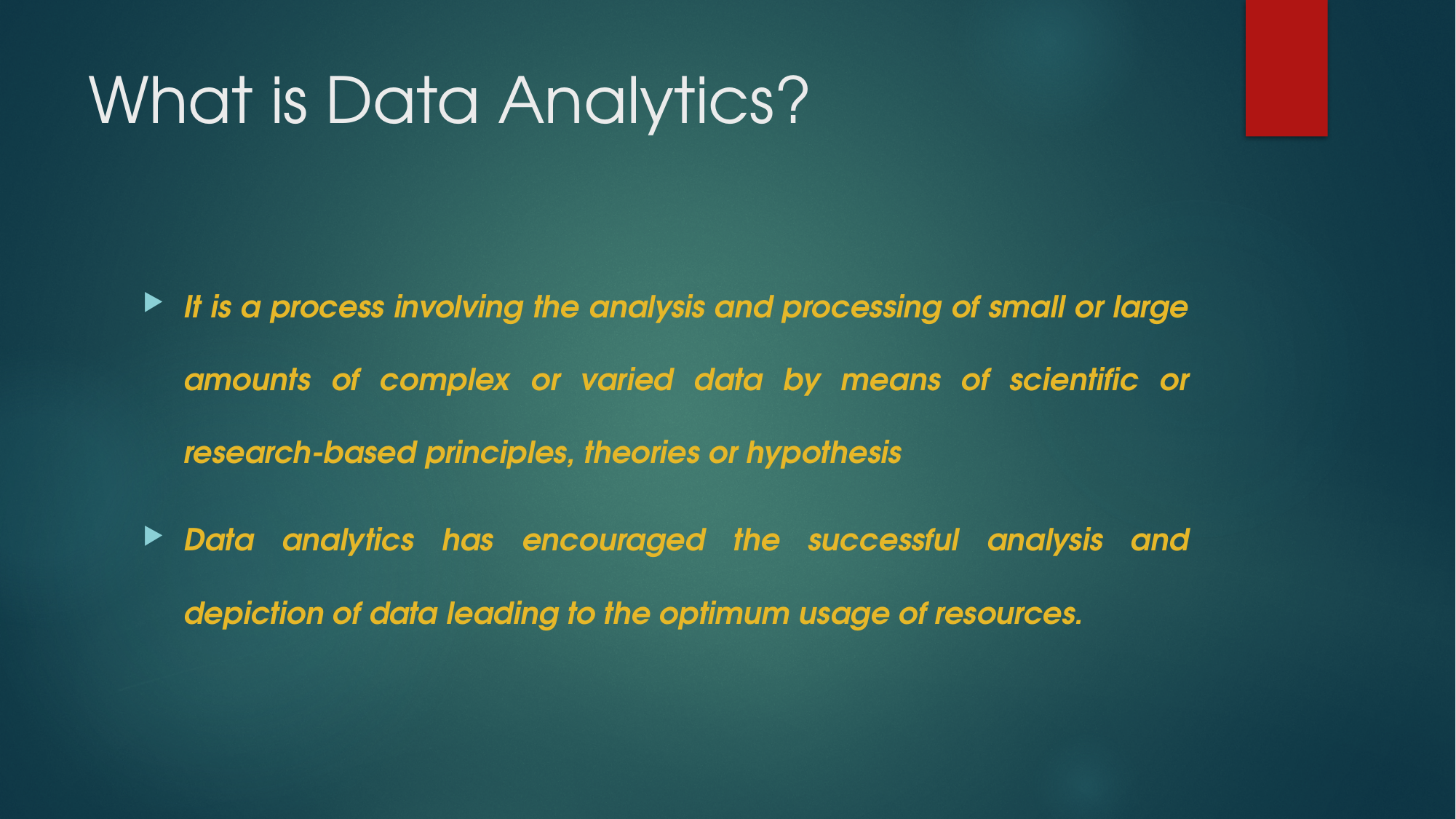

# What is Data Analytics?
It is a process involving the analysis and processing of small or large amounts of complex or varied data by means of scientific or research-based principles, theories or hypothesis
Data analytics has encouraged the successful analysis and depiction of data leading to the optimum usage of resources.